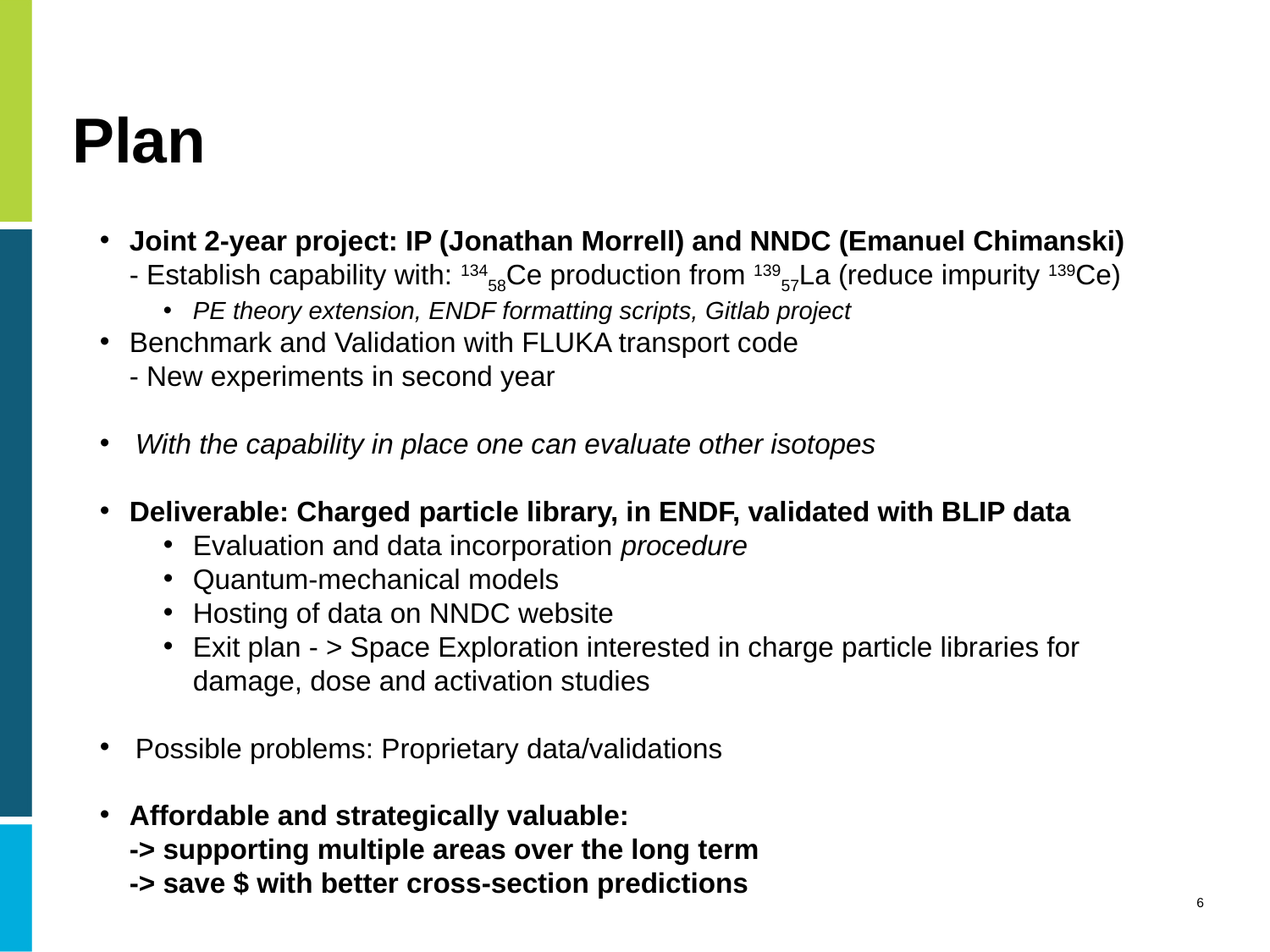

# Plan
Joint 2-year project: IP (Jonathan Morrell) and NNDC (Emanuel Chimanski)
- Establish capability with: 13458Ce production from 13957La (reduce impurity 139Ce)
PE theory extension, ENDF formatting scripts, Gitlab project
Benchmark and Validation with FLUKA transport code
- New experiments in second year
With the capability in place one can evaluate other isotopes

Deliverable: Charged particle library, in ENDF, validated with BLIP data
Evaluation and data incorporation procedure
Quantum-mechanical models
Hosting of data on NNDC website
Exit plan - > Space Exploration interested in charge particle libraries for damage, dose and activation studies
Possible problems: Proprietary data/validations
Affordable and strategically valuable:
-> supporting multiple areas over the long term
-> save $ with better cross-section predictions

6